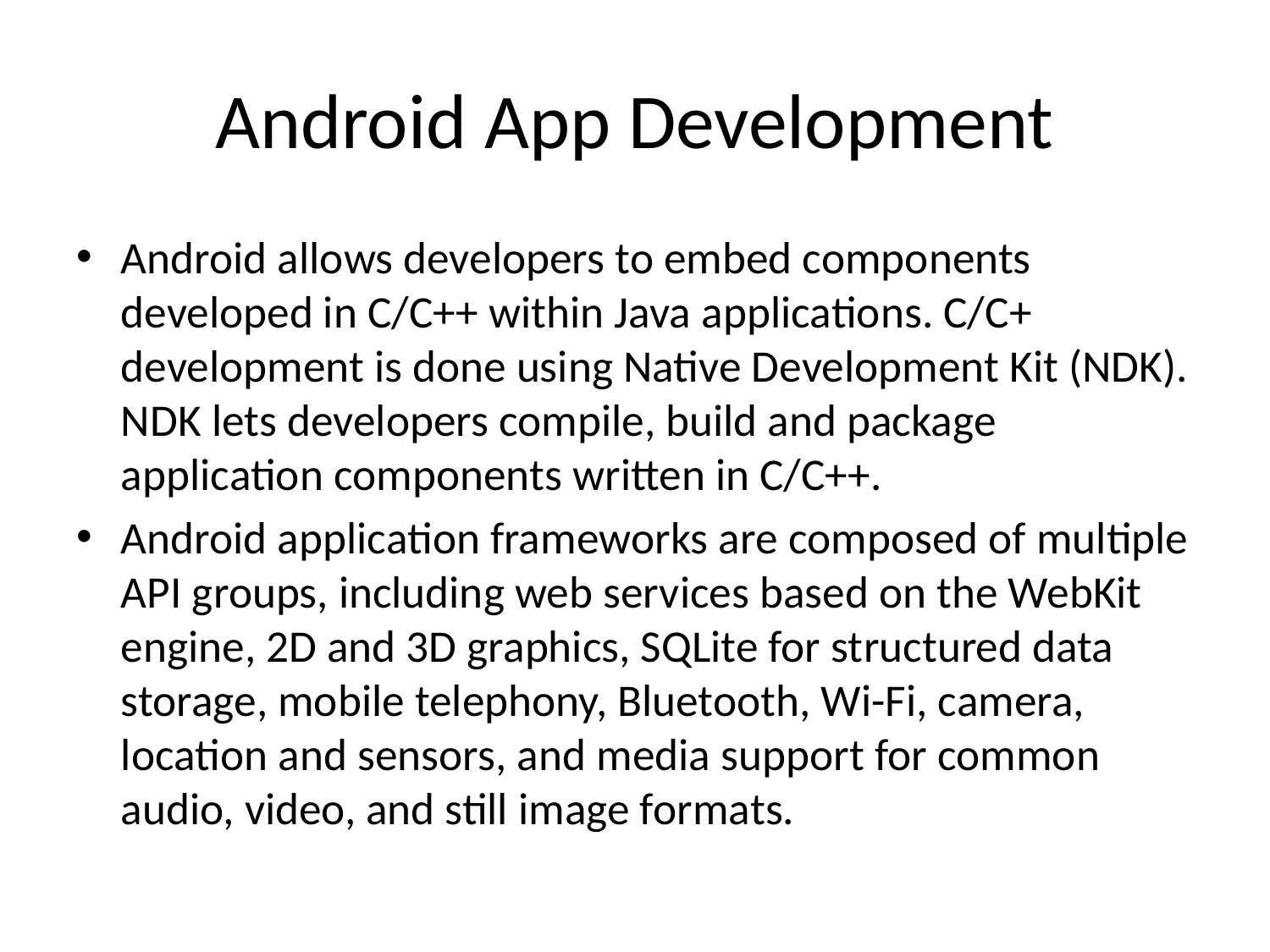

# Android App Development
Android allows developers to embed components developed in C/C++ within Java applications. C/C+ development is done using Native Development Kit (NDK). NDK lets developers compile, build and package application components written in C/C++.
Android application frameworks are composed of multiple API groups, including web services based on the WebKit engine, 2D and 3D graphics, SQLite for structured data storage, mobile telephony, Bluetooth, Wi-Fi, camera, location and sensors, and media support for common audio, video, and still image formats.